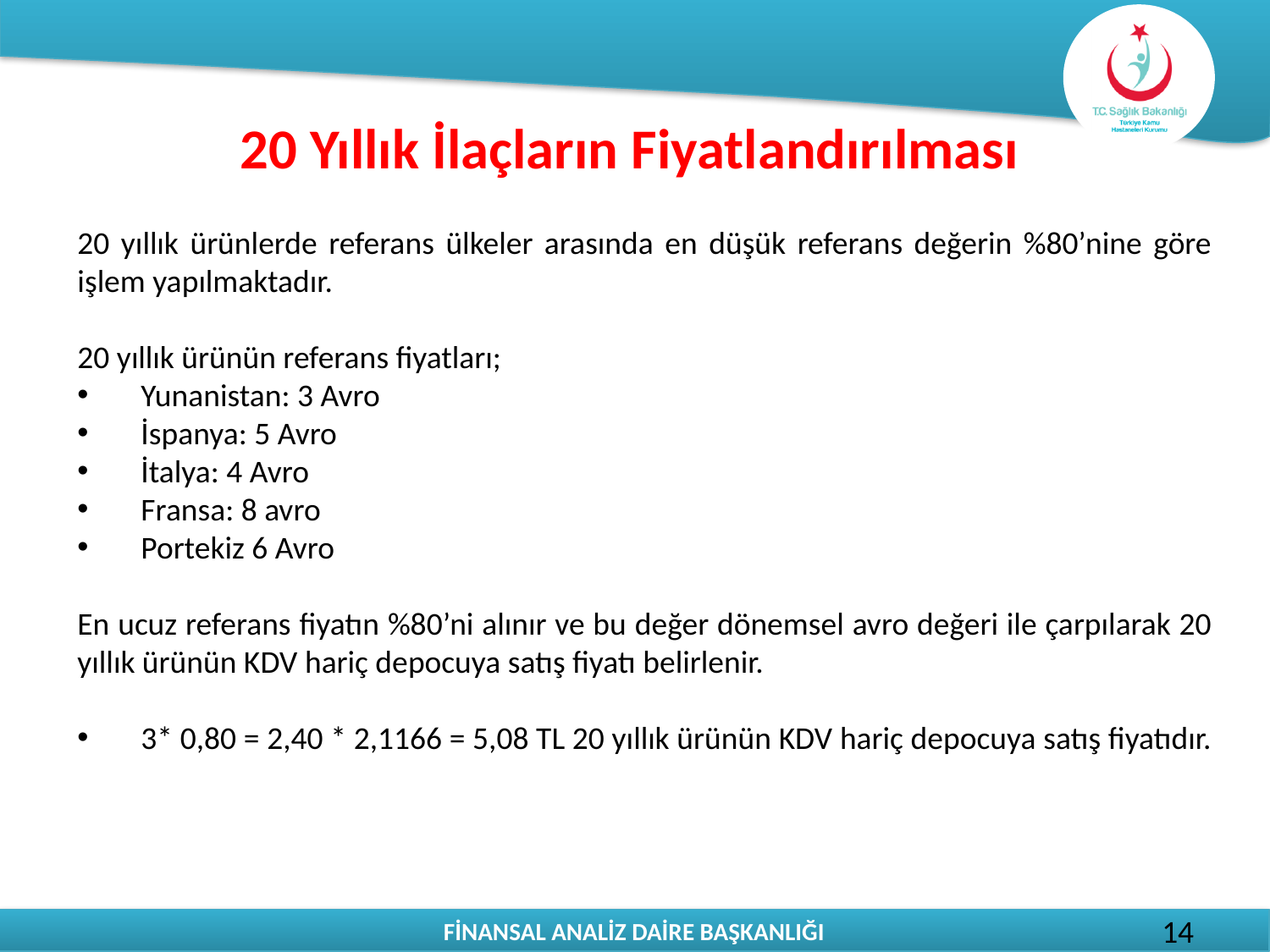

# 20 Yıllık İlaçların Fiyatlandırılması
20 yıllık ürünlerde referans ülkeler arasında en düşük referans değerin %80’nine göre işlem yapılmaktadır.

20 yıllık ürünün referans fiyatları;
Yunanistan: 3 Avro
İspanya: 5 Avro
İtalya: 4 Avro
Fransa: 8 avro
Portekiz 6 Avro

En ucuz referans fiyatın %80’ni alınır ve bu değer dönemsel avro değeri ile çarpılarak 20 yıllık ürünün KDV hariç depocuya satış fiyatı belirlenir.

3* 0,80 = 2,40 * 2,1166 = 5,08 TL 20 yıllık ürünün KDV hariç depocuya satış fiyatıdır.

14